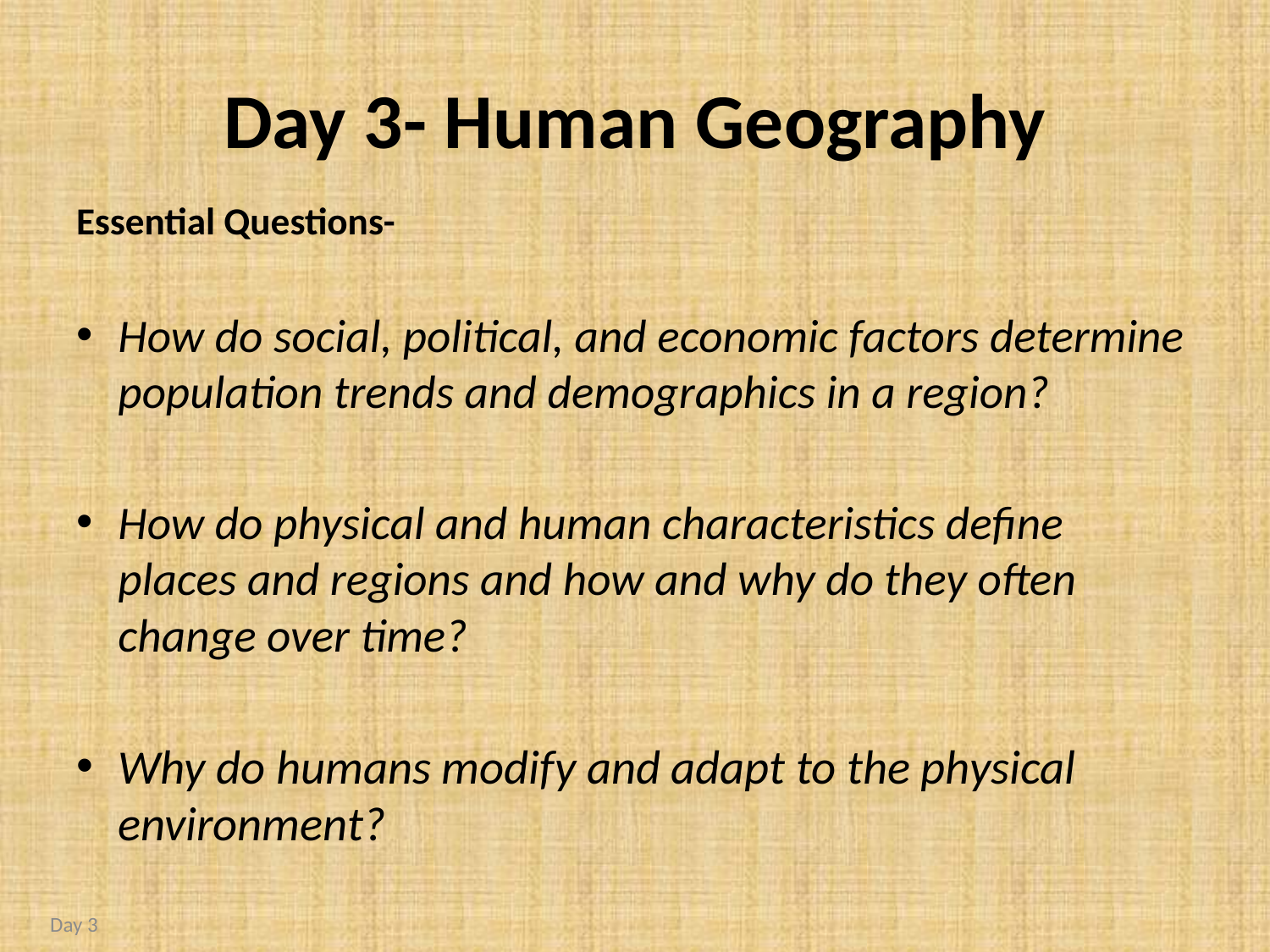

# Day 3- Human Geography
Essential Questions-

How do social, political, and economic factors determine population trends and demographics in a region?

How do physical and human characteristics define places and regions and how and why do they often change over time?

Why do humans modify and adapt to the physical environment?

Day 3